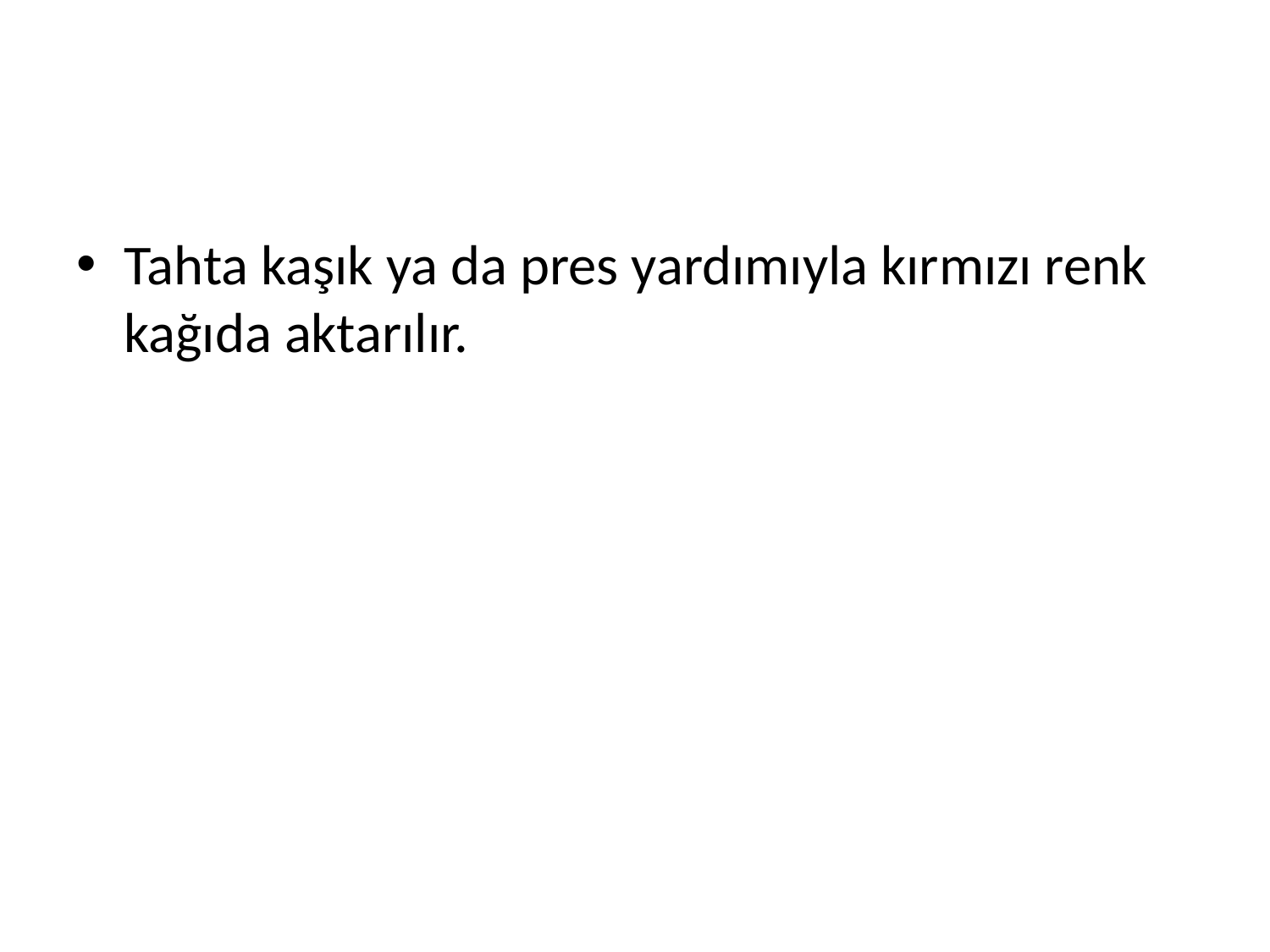

#
Tahta kaşık ya da pres yardımıyla kırmızı renk kağıda aktarılır.